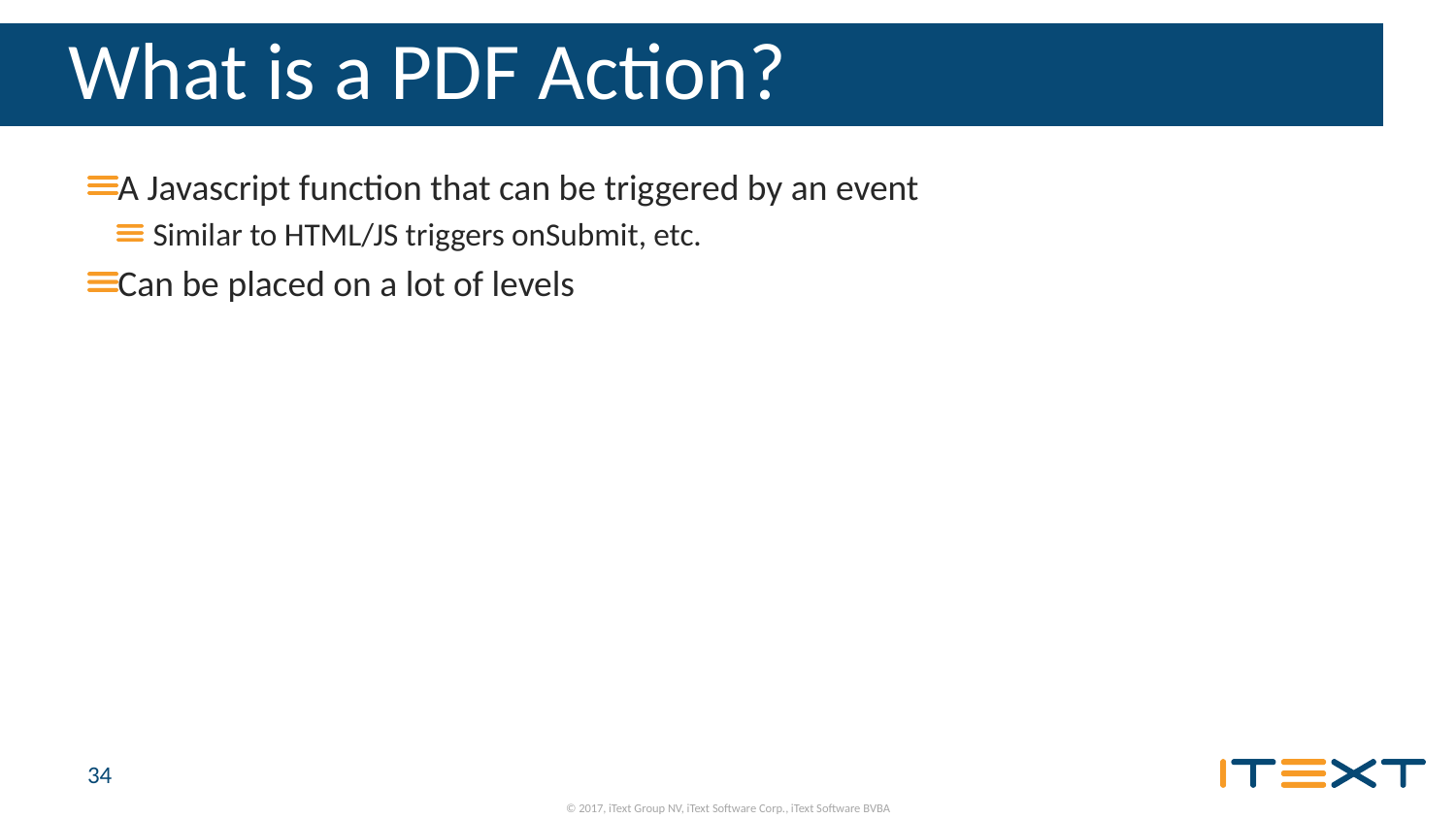

# What is a PDF Action?
A Javascript function that can be triggered by an event
Similar to HTML/JS triggers onSubmit, etc.
Can be placed on a lot of levels

34